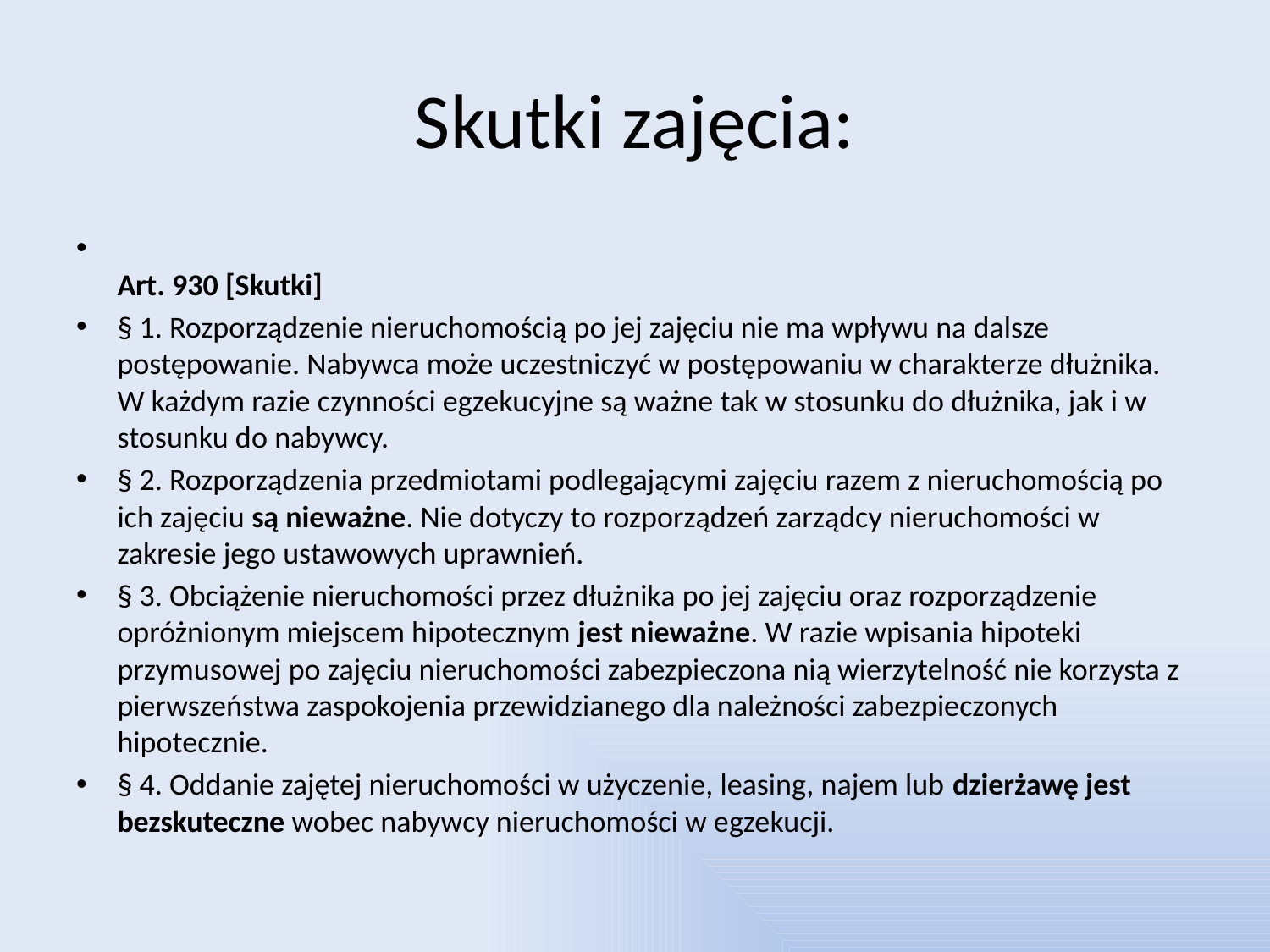

# Skutki zajęcia:
Art. 930 [Skutki]
§ 1. Rozporządzenie nieruchomością po jej zajęciu nie ma wpływu na dalsze postępowanie. Nabywca może uczestniczyć w postępowaniu w charakterze dłużnika. W każdym razie czynności egzekucyjne są ważne tak w stosunku do dłużnika, jak i w stosunku do nabywcy.
§ 2. Rozporządzenia przedmiotami podlegającymi zajęciu razem z nieruchomością po ich zajęciu są nieważne. Nie dotyczy to rozporządzeń zarządcy nieruchomości w zakresie jego ustawowych uprawnień.
§ 3. Obciążenie nieruchomości przez dłużnika po jej zajęciu oraz rozporządzenie opróżnionym miejscem hipotecznym jest nieważne. W razie wpisania hipoteki przymusowej po zajęciu nieruchomości zabezpieczona nią wierzytelność nie korzysta z pierwszeństwa zaspokojenia przewidzianego dla należności zabezpieczonych hipotecznie.
§ 4. Oddanie zajętej nieruchomości w użyczenie, leasing, najem lub dzierżawę jest bezskuteczne wobec nabywcy nieruchomości w egzekucji.